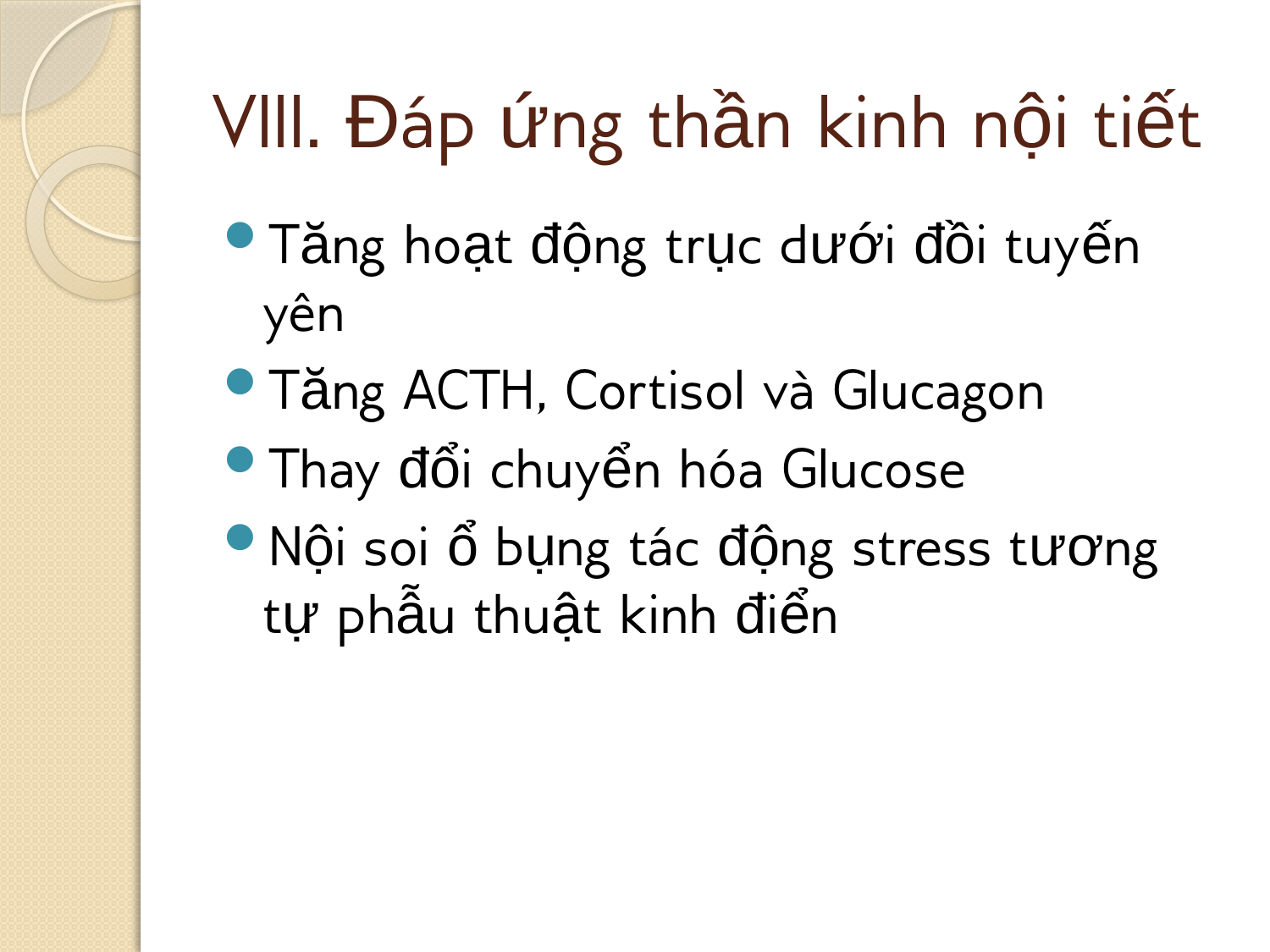

# VIII. Đáp ứng thần kinh nội tiết
Tăng hoạt động trục dưới đồi tuyến yên
Tăng ACTH, Cortisol và Glucagon
Thay đổi chuyển hóa Glucose
Nội soi ổ bụng tác động stress tương tự phẫu thuật kinh điển